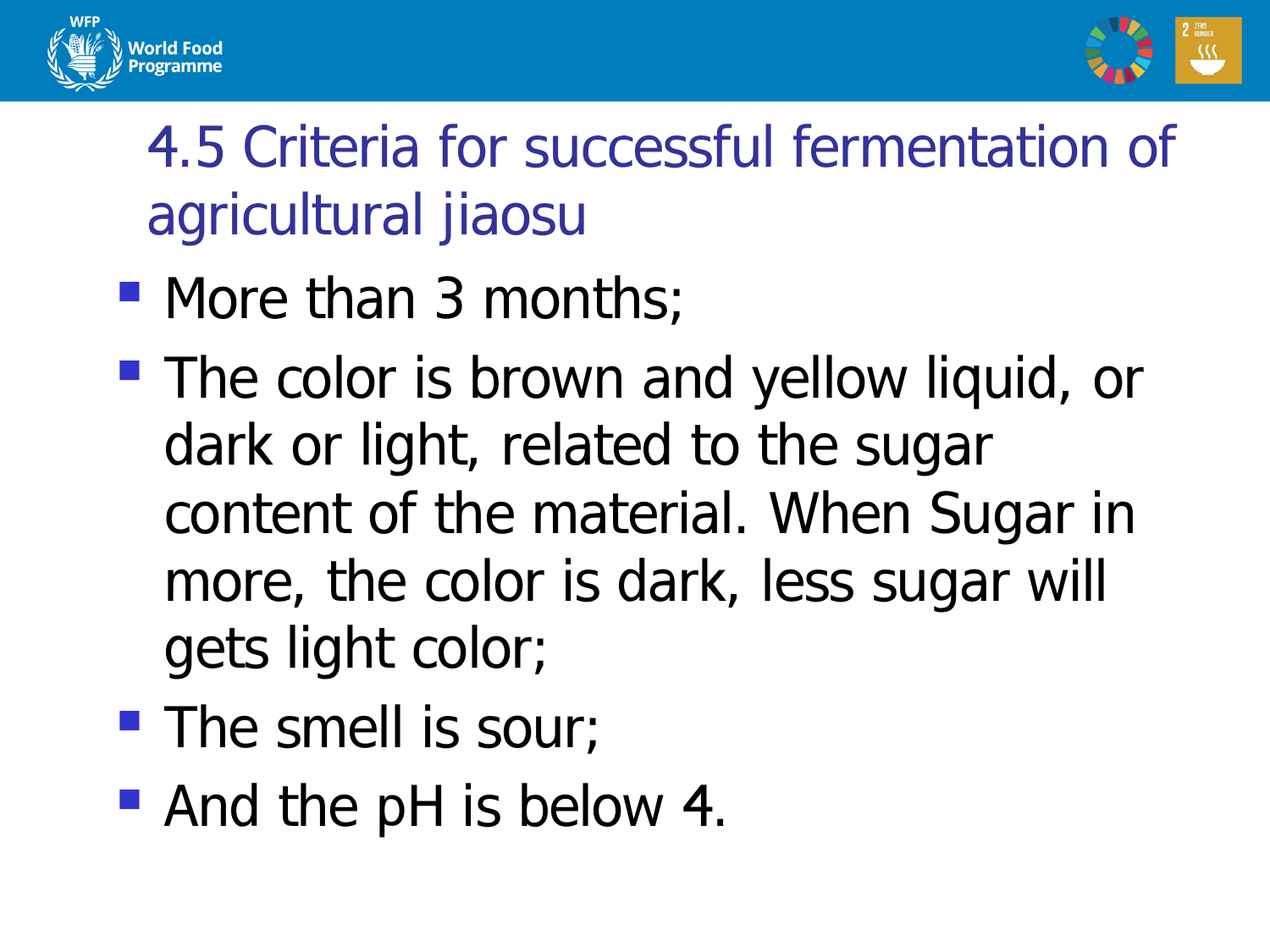

# 4.5 Criteria for successful fermentation of agricultural jiaosu
More than 3 months;
The color is brown and yellow liquid, or dark or light, related to the sugar content of the material. When Sugar in  more, the color is dark, less sugar will gets light color;
The smell is sour;
And the pH is below 4.